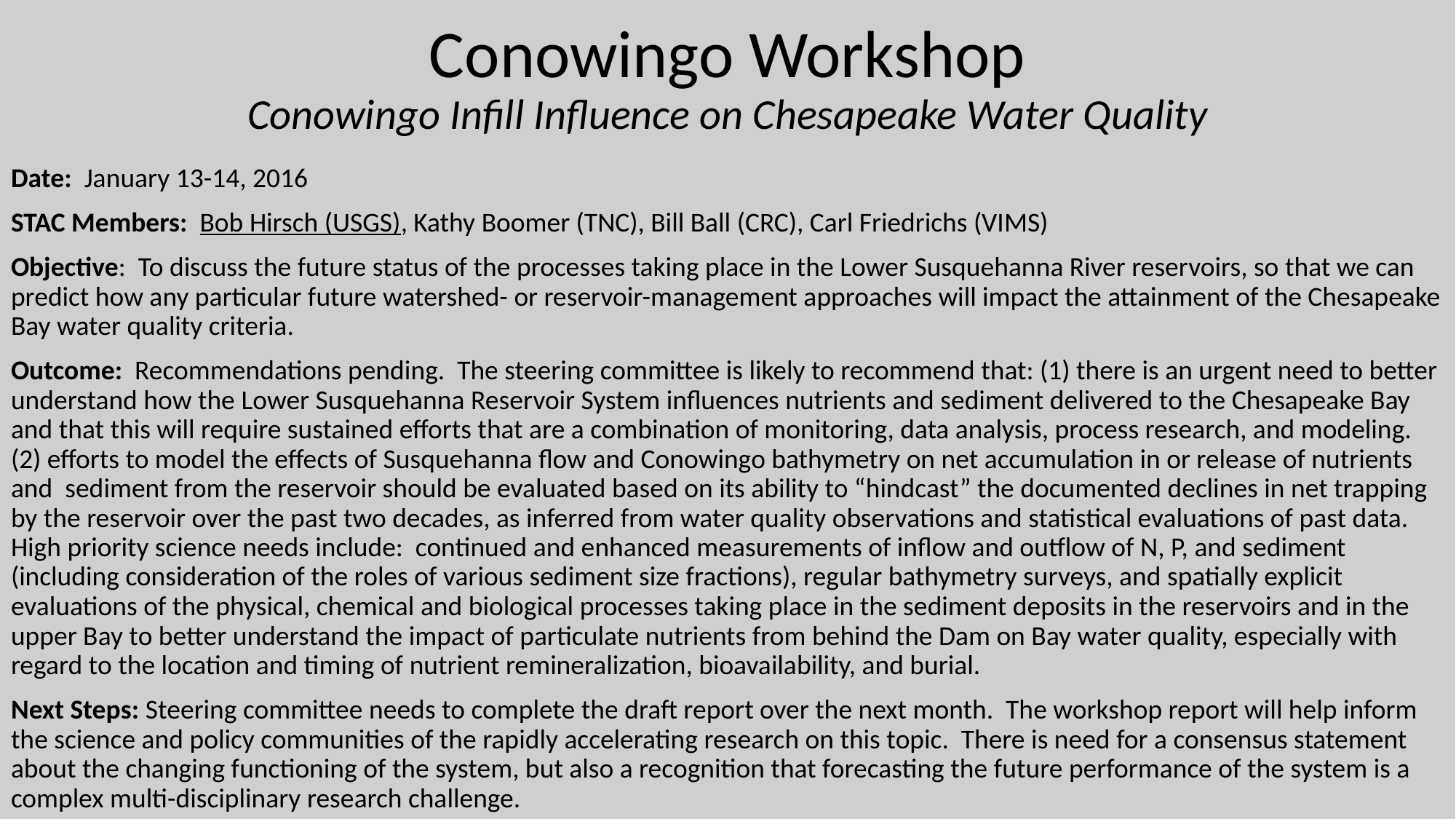

# Conowingo Workshop Conowingo Infill Influence on Chesapeake Water Quality
Date:  January 13-14, 2016
STAC Members:  Bob Hirsch (USGS), Kathy Boomer (TNC), Bill Ball (CRC), Carl Friedrichs (VIMS)
Objective:  To discuss the future status of the processes taking place in the Lower Susquehanna River reservoirs, so that we can predict how any particular future watershed- or reservoir-management approaches will impact the attainment of the Chesapeake Bay water quality criteria.
Outcome:  Recommendations pending.  The steering committee is likely to recommend that: (1) there is an urgent need to better understand how the Lower Susquehanna Reservoir System influences nutrients and sediment delivered to the Chesapeake Bay and that this will require sustained efforts that are a combination of monitoring, data analysis, process research, and modeling.  (2) efforts to model the effects of Susquehanna flow and Conowingo bathymetry on net accumulation in or release of nutrients and  sediment from the reservoir should be evaluated based on its ability to “hindcast” the documented declines in net trapping by the reservoir over the past two decades, as inferred from water quality observations and statistical evaluations of past data.  High priority science needs include:  continued and enhanced measurements of inflow and outflow of N, P, and sediment (including consideration of the roles of various sediment size fractions), regular bathymetry surveys, and spatially explicit evaluations of the physical, chemical and biological processes taking place in the sediment deposits in the reservoirs and in the upper Bay to better understand the impact of particulate nutrients from behind the Dam on Bay water quality, especially with regard to the location and timing of nutrient remineralization, bioavailability, and burial.
Next Steps: Steering committee needs to complete the draft report over the next month.  The workshop report will help inform the science and policy communities of the rapidly accelerating research on this topic.  There is need for a consensus statement about the changing functioning of the system, but also a recognition that forecasting the future performance of the system is a complex multi-disciplinary research challenge.